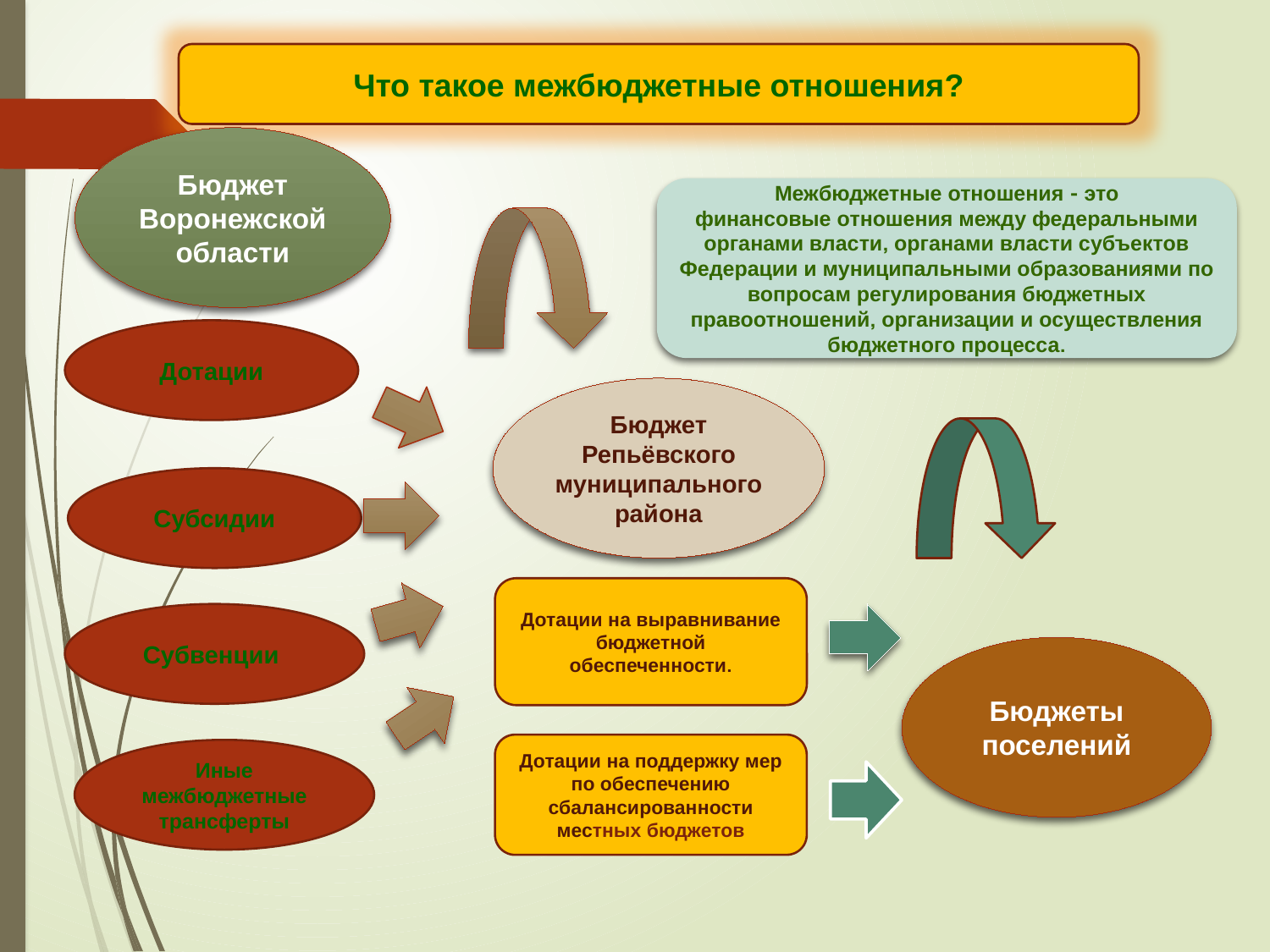

Что такое межбюджетные отношения?
Бюджет Воронежской области
Межбюджетные отношения - это финансовые отношения между федеральными органами власти, органами власти субъектов Федерации и муниципальными образованиями по вопросам регулирования бюджетных правоотношений, организации и осуществления бюджетного процесса.

Дотации
Бюджет Репьёвского муниципального района

Субсидии

Дотации на выравнивание бюджетной обеспеченности.

Субвенции

Бюджеты поселений

Дотации на поддержку мер по обеспечению сбалансированности местных бюджетов
Иные межбюджетные трансферты